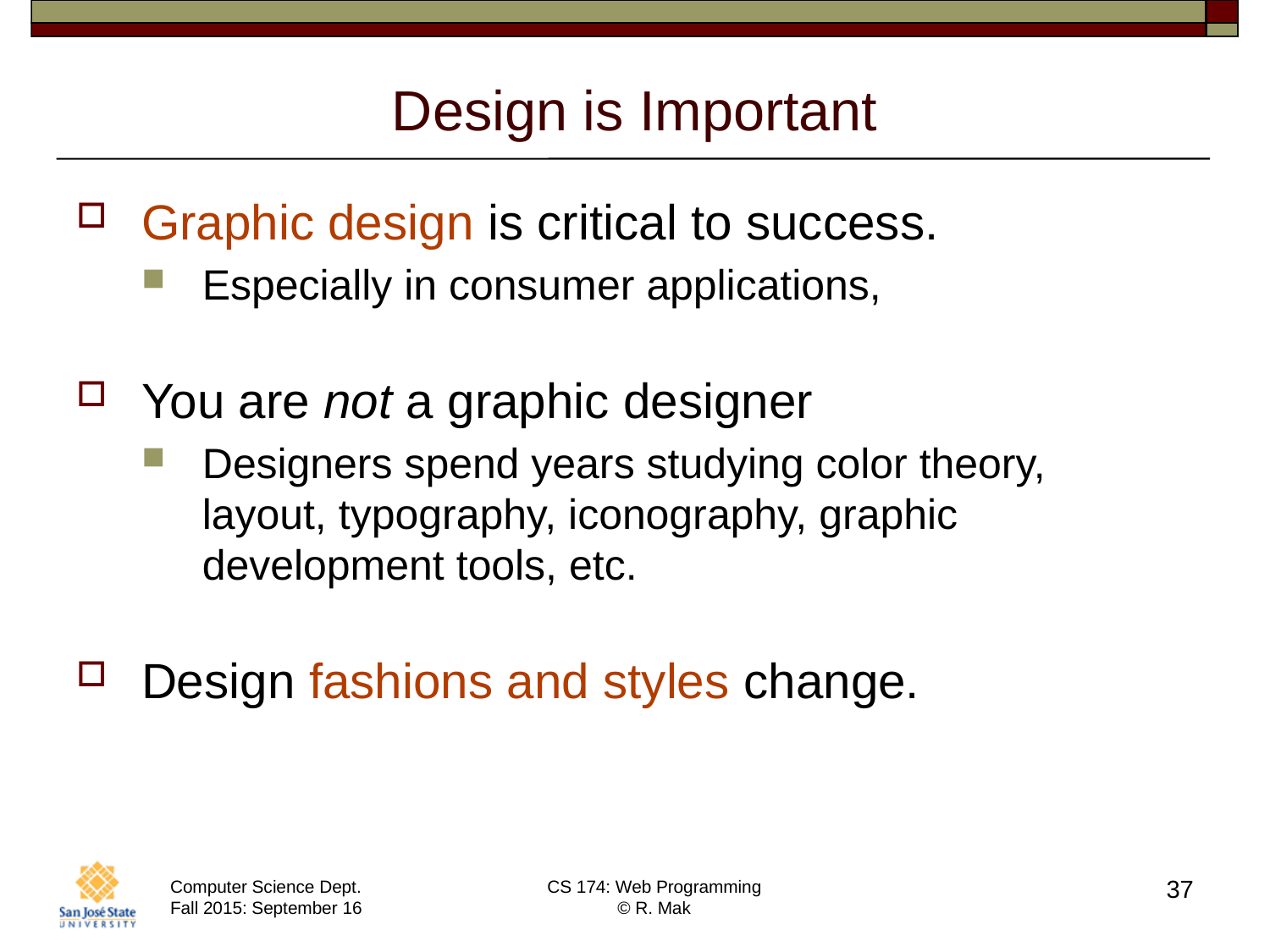

# Design is Important
Graphic design is critical to success.
Especially in consumer applications,

You are not a graphic designer
Designers spend years studying color theory,
layout, typography, iconography, graphic development tools, etc.

Design fashions and styles change.
37